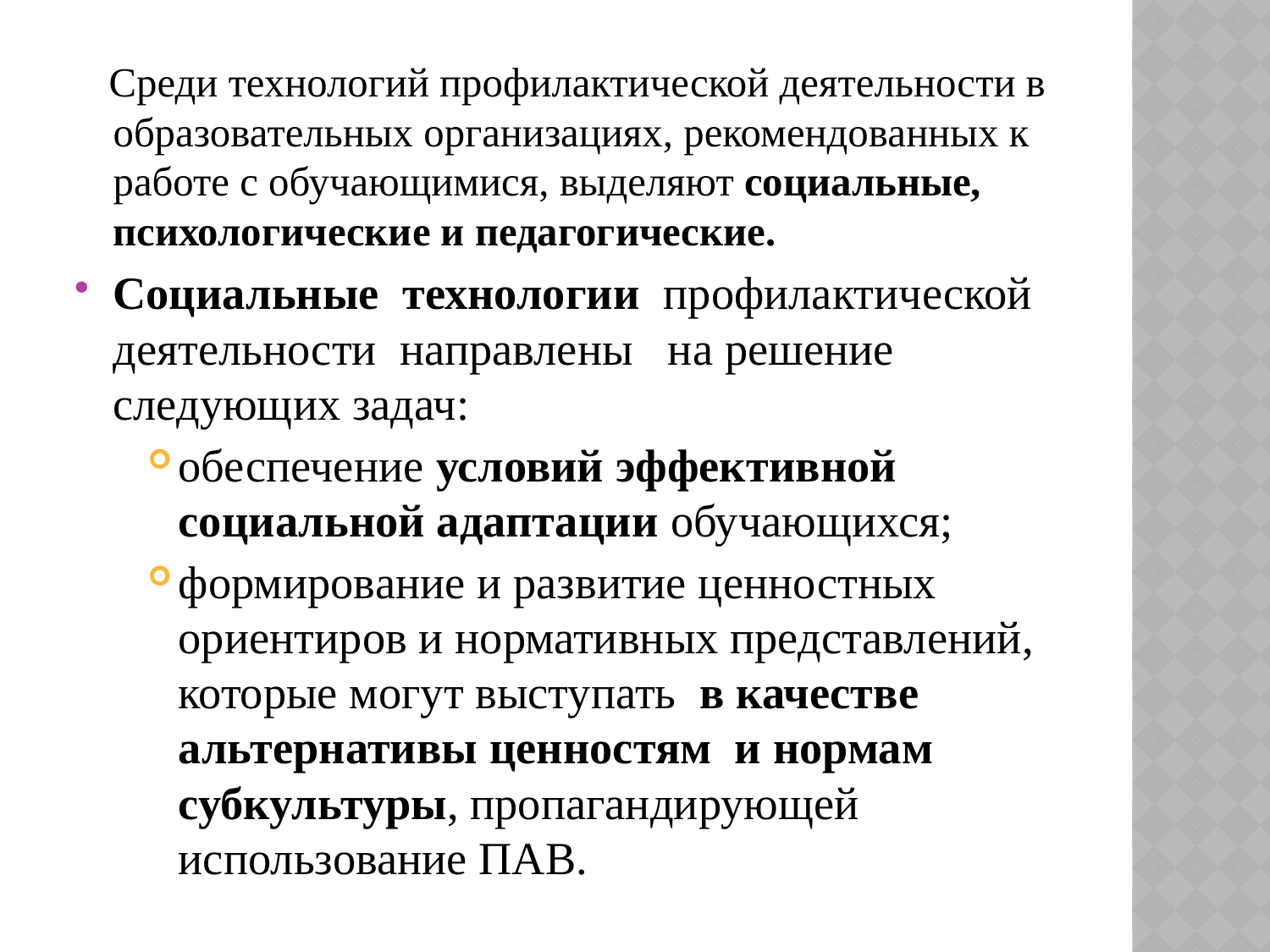

Среди технологий профилактической деятельности в образовательных организациях, рекомендованных к работе с обучающимися, выделяют социальные, психологические и педагогические.
Социальные  технологии  профилактической  деятельности  направлены   на решение следующих задач:
обеспечение условий эффективной социальной адаптации обучающихся;
формирование и развитие ценностных ориентиров и нормативных представлений, которые могут выступать  в качестве альтернативы ценностям  и нормам субкультуры, пропагандирующей использование ПАВ.